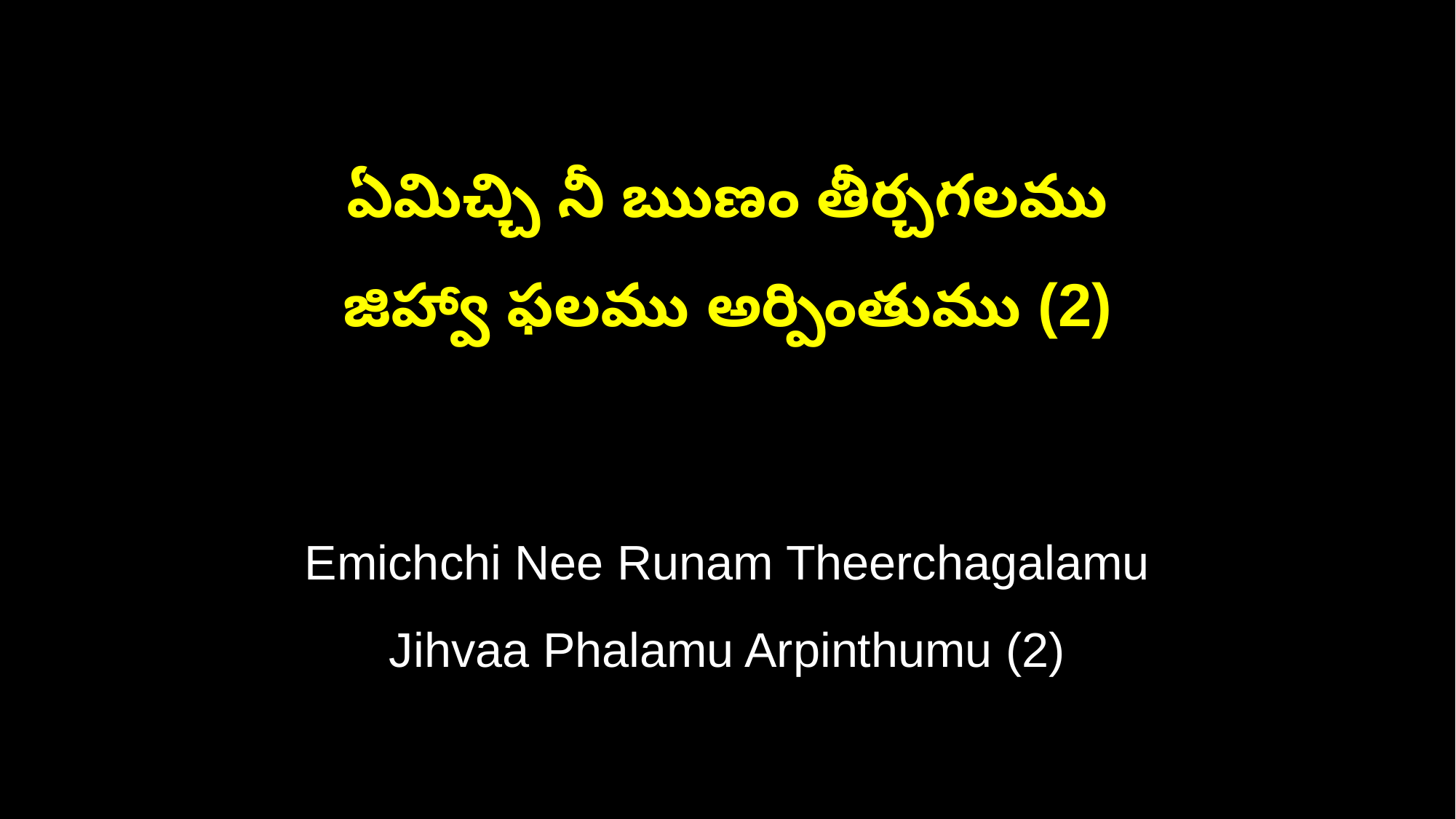

ఏమిచ్చి నీ ఋణం తీర్చగలము
జిహ్వా ఫలము అర్పింతుము (2)
Emichchi Nee Runam Theerchagalamu
Jihvaa Phalamu Arpinthumu (2)